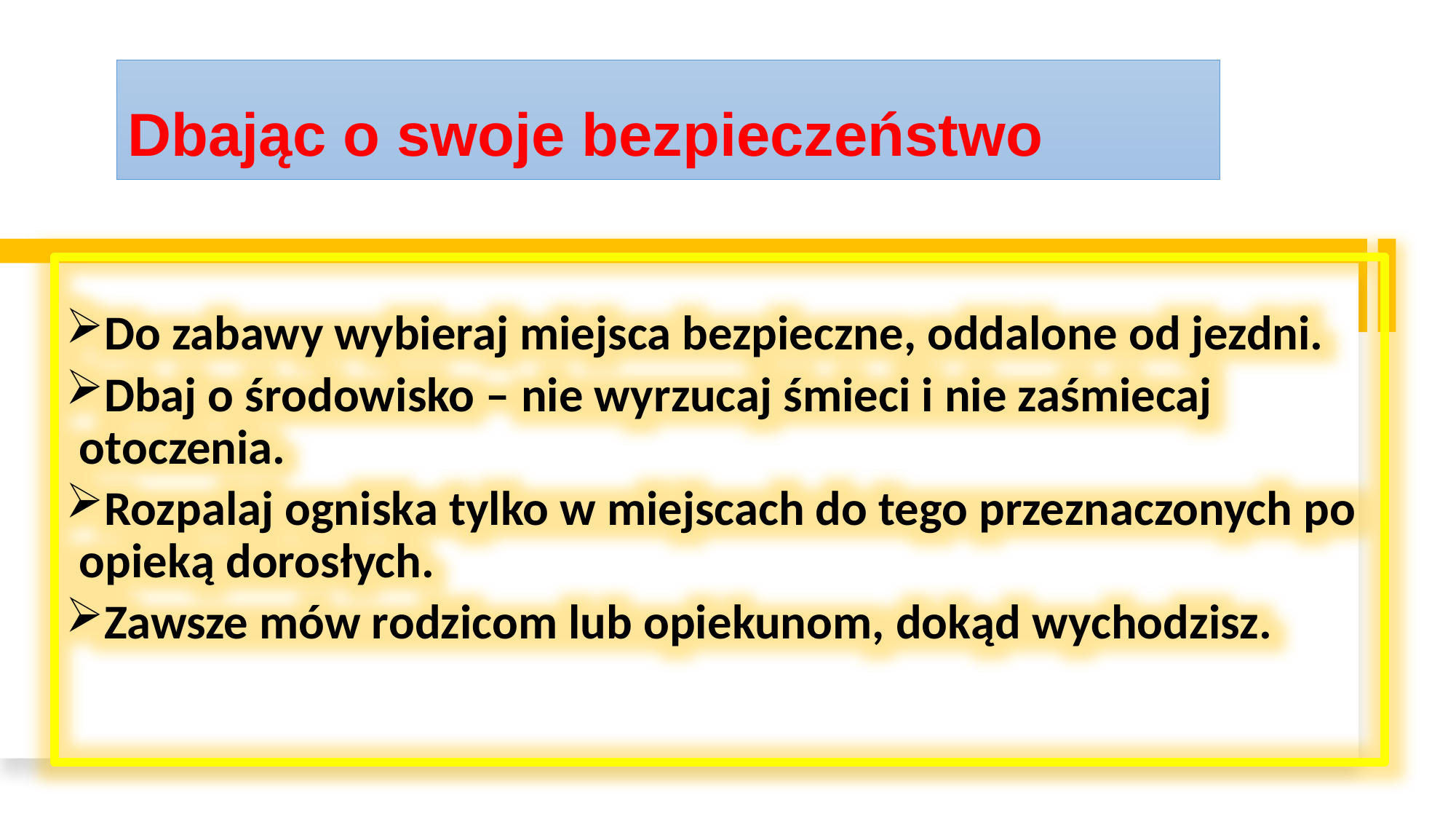

# Dbając o swoje bezpieczeństwo

Do zabawy wybieraj miejsca bezpieczne, oddalone od jezdni.
Dbaj o środowisko – nie wyrzucaj śmieci i nie zaśmiecaj otoczenia.
Rozpalaj ogniska tylko w miejscach do tego przeznaczonych po opieką dorosłych.
Zawsze mów rodzicom lub opiekunom, dokąd wychodzisz.